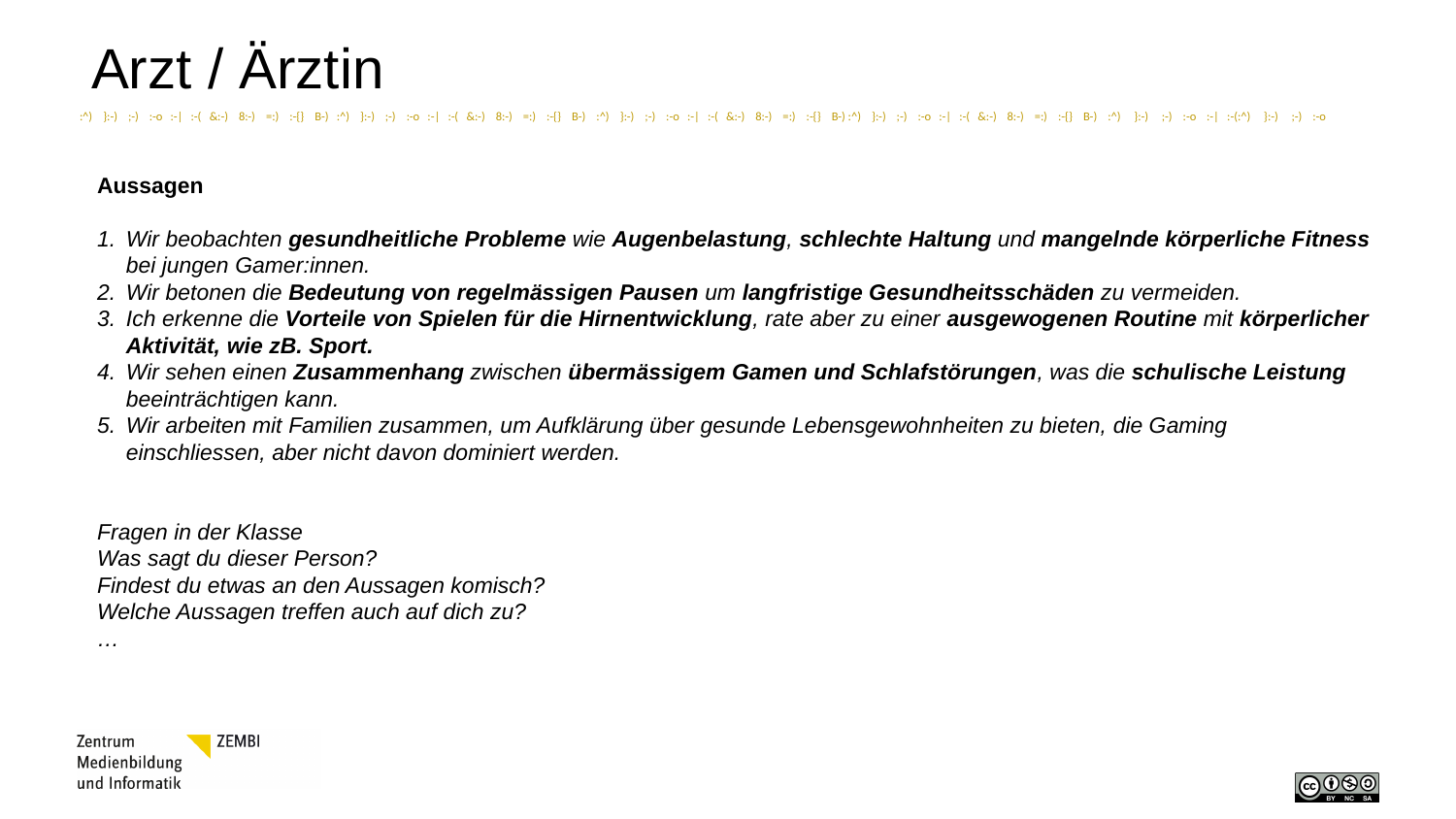

# Arzt / Ärztin

Aussagen

Wir beobachten gesundheitliche Probleme wie Augenbelastung, schlechte Haltung und mangelnde körperliche Fitness bei jungen Gamer:innen.
Wir betonen die Bedeutung von regelmässigen Pausen um langfristige Gesundheitsschäden zu vermeiden.
Ich erkenne die Vorteile von Spielen für die Hirnentwicklung, rate aber zu einer ausgewogenen Routine mit körperlicher Aktivität, wie zB. Sport.
Wir sehen einen Zusammenhang zwischen übermässigem Gamen und Schlafstörungen, was die schulische Leistung beeinträchtigen kann.
Wir arbeiten mit Familien zusammen, um Aufklärung über gesunde Lebensgewohnheiten zu bieten, die Gaming einschliessen, aber nicht davon dominiert werden.

Fragen in der Klasse
Was sagt du dieser Person?
Findest du etwas an den Aussagen komisch?
Welche Aussagen treffen auch auf dich zu?
…
6